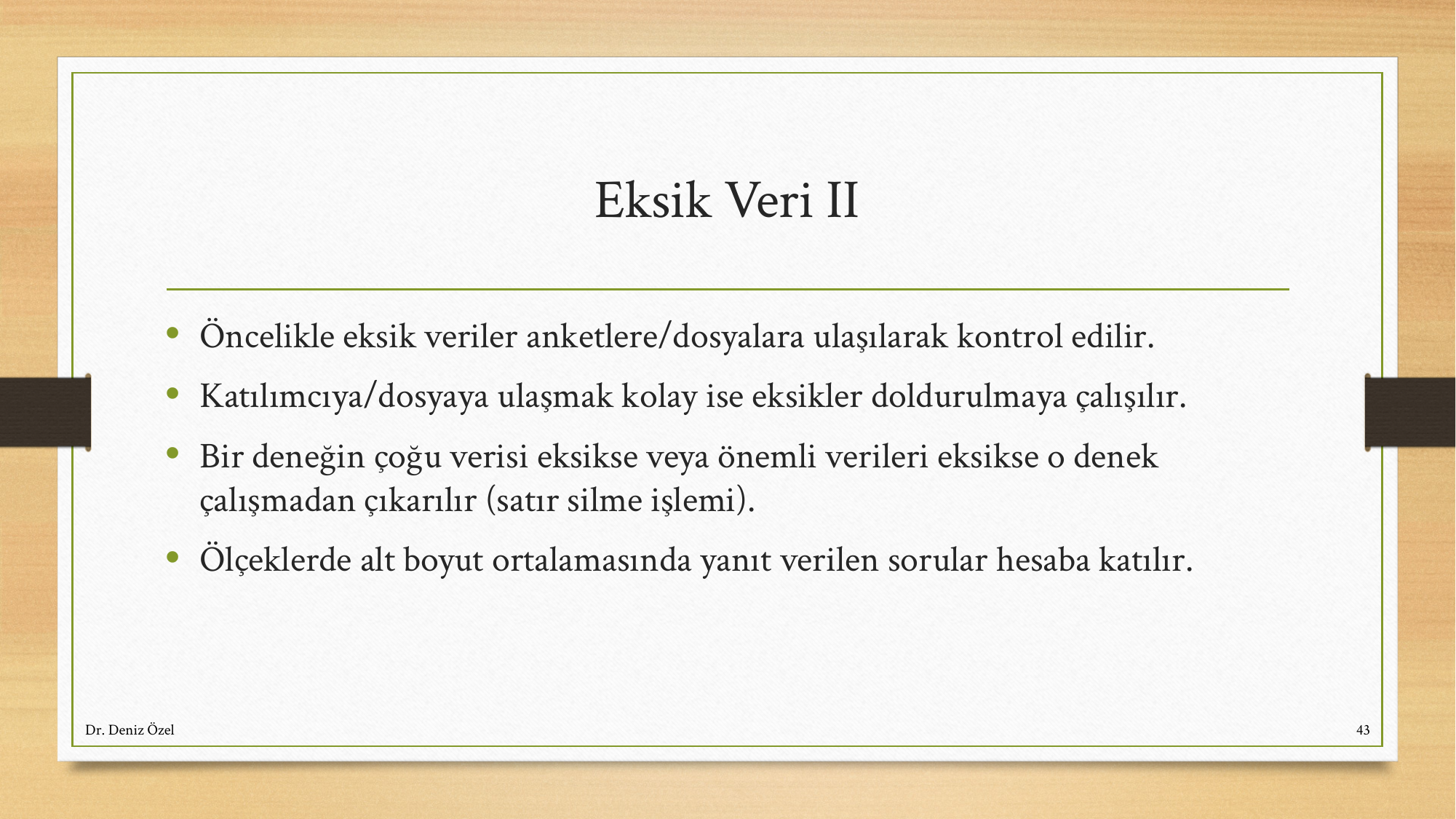

# Eksik Veri II
Öncelikle eksik veriler anketlere/dosyalara ulaşılarak kontrol edilir.
Katılımcıya/dosyaya ulaşmak kolay ise eksikler doldurulmaya çalışılır.
Bir deneğin çoğu verisi eksikse veya önemli verileri eksikse o denek çalışmadan çıkarılır (satır silme işlemi).
Ölçeklerde alt boyut ortalamasında yanıt verilen sorular hesaba katılır.
Dr. Deniz Özel
43